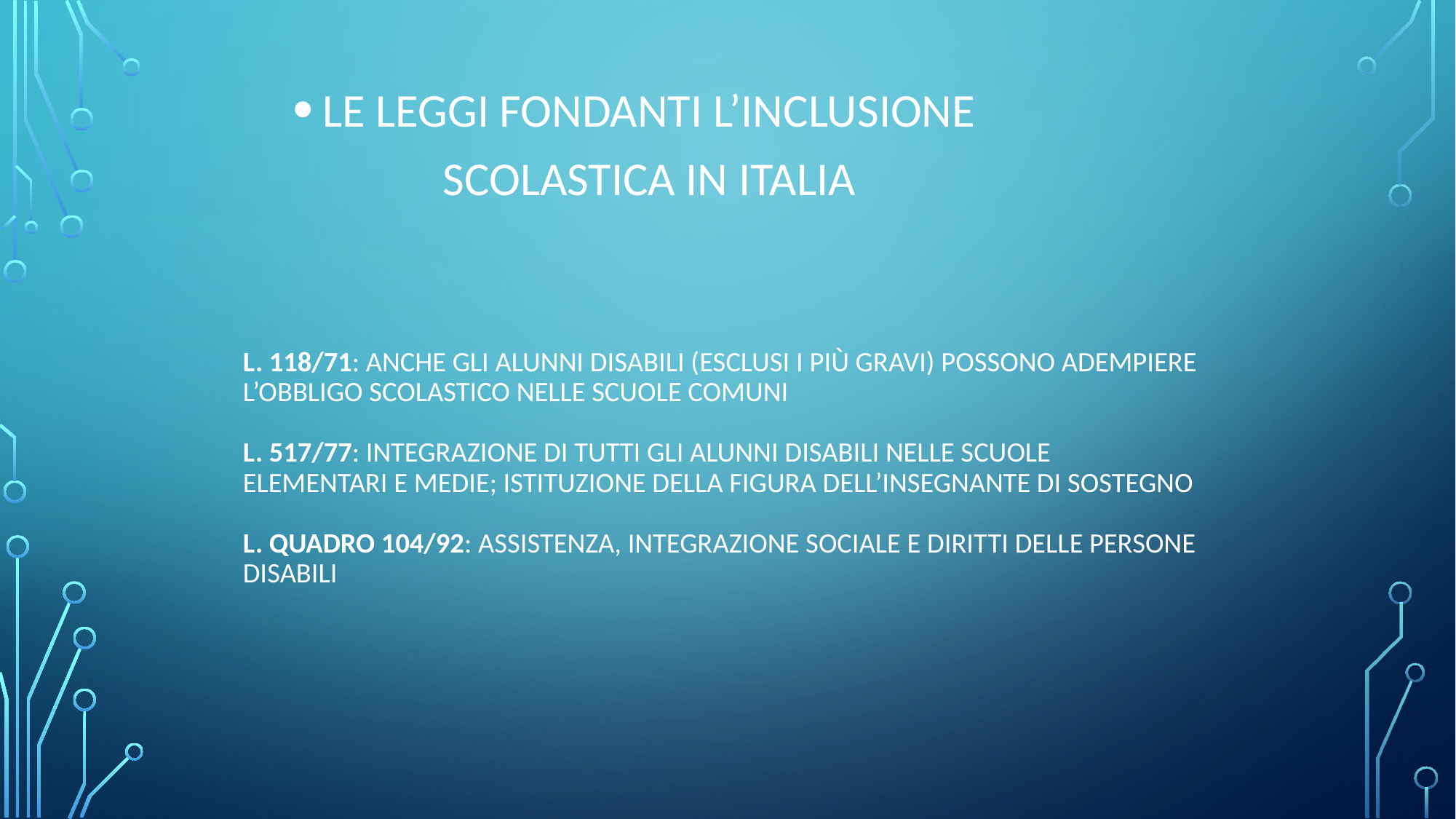

LE LEGGI FONDANTI L’INCLUSIONE SCOLASTICA IN ITALIA
# L. 118/71: anche gli alunni disabili (esclusi i più gravi) possono adempiere l’obbligo scolastico nelle scuole comuni l. 517/77: integrazione di tutti gli alunni disabili nelle scuole elementari e medie; istituzione della figura dell’insegnante di sostegno l. quadro 104/92: assistenza, integrazione sociale e diritti delle persone disabili